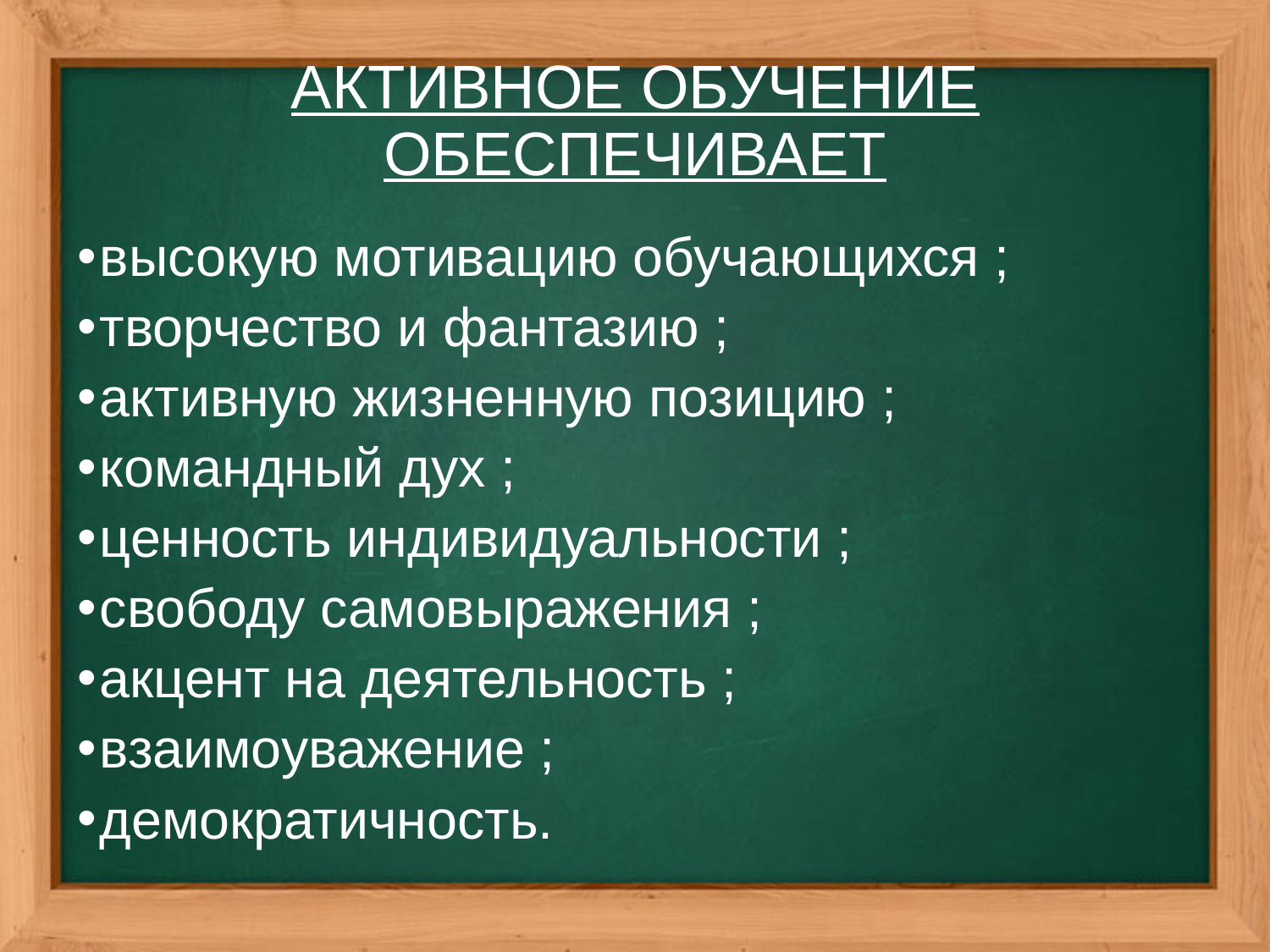

# АКТИВНОЕ ОБУЧЕНИЕ ОБЕСПЕЧИВАЕТ
высокую мотивацию обучающихся ;
творчество и фантазию ;
активную жизненную позицию ;
командный дух ;
ценность индивидуальности ;
свободу самовыражения ;
акцент на деятельность ;
взаимоуважение ;
демократичность.